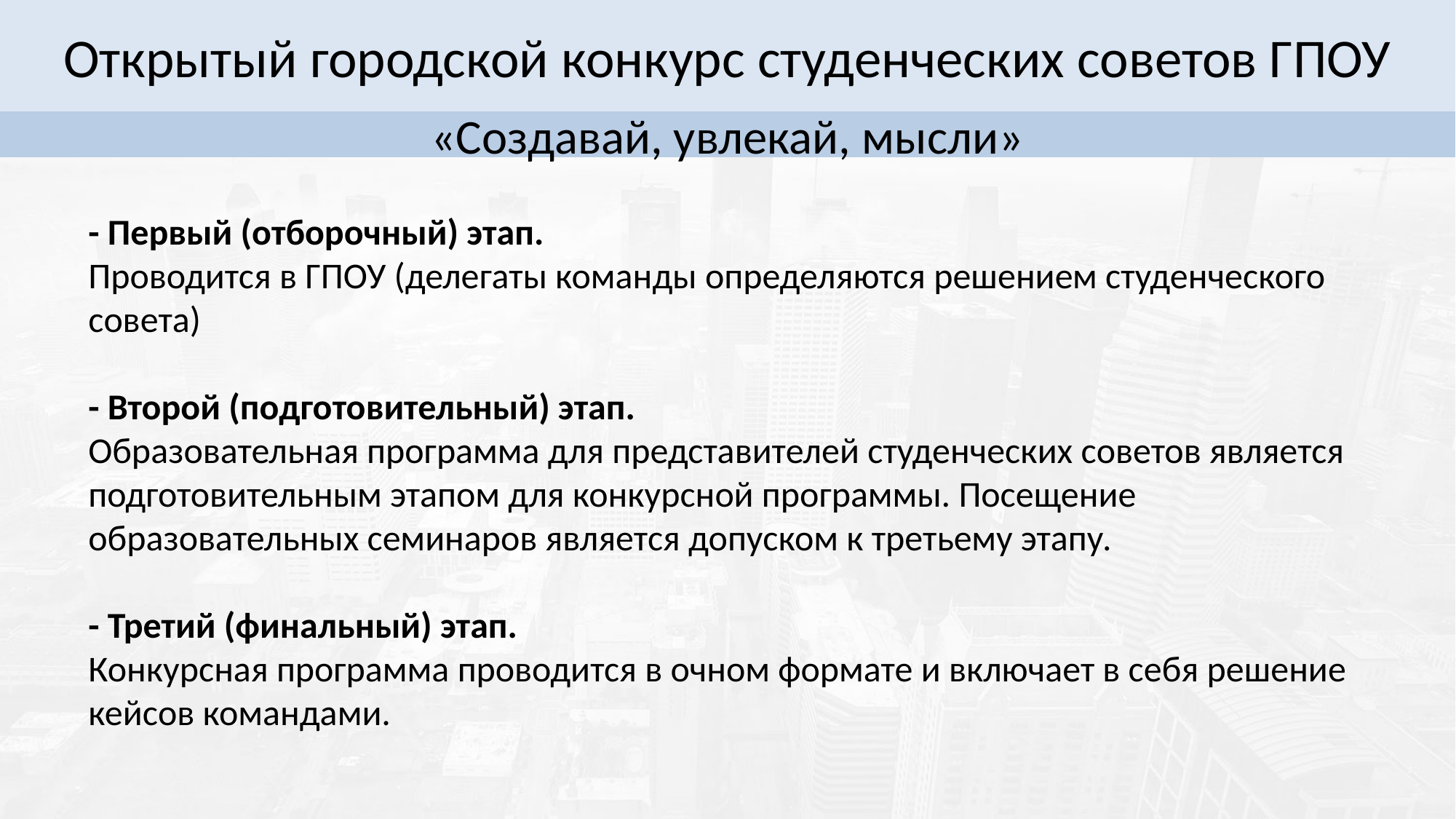

Открытый городской конкурс студенческих советов ГПОУ
«Создавай, увлекай, мысли»
- Первый (отборочный) этап.
Проводится в ГПОУ (делегаты команды определяются решением студенческого совета)

- Второй (подготовительный) этап.
Образовательная программа для представителей студенческих советов является подготовительным этапом для конкурсной программы. Посещение образовательных семинаров является допуском к третьему этапу.

- Третий (финальный) этап.
Конкурсная программа проводится в очном формате и включает в себя решение кейсов командами.